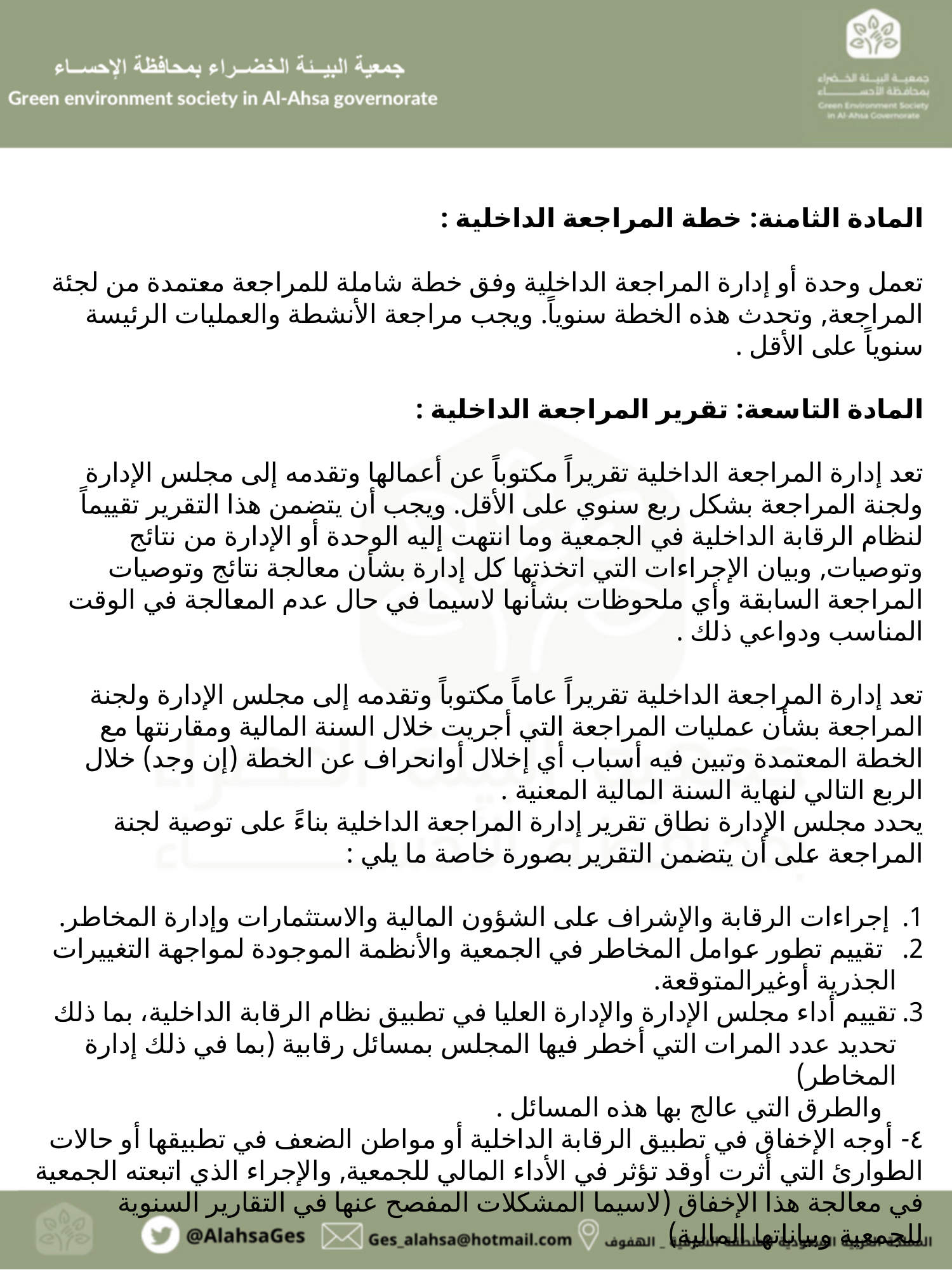

المادة الثامنة: خطة المراجعة الداخلية :

تعمل وحدة أو إدارة المراجعة الداخلية وفق خطة شاملة للمراجعة معتمدة من لجئة المراجعة, وتحدث هذه الخطة سنوياً. ويجب مراجعة الأنشطة والعمليات الرئيسة سنوياً على الأقل .

المادة التاسعة: تقرير المراجعة الداخلية :

تعد إدارة المراجعة الداخلية تقريراً مكتوباً عن أعمالها وتقدمه إلى مجلس الإدارة ولجنة المراجعة بشكل ربع سنوي على الأقل. ويجب أن يتضمن هذا التقرير تقييماً لنظام الرقابة الداخلية في الجمعية وما انتهت إليه الوحدة أو الإدارة من نتائج وتوصيات, وبيان الإجراءات التي اتخذتها كل إدارة بشأن معالجة نتائج وتوصيات المراجعة السابقة وأي ملحوظات بشأنها لاسيما في حال عدم المعالجة في الوقت المناسب ودواعي ذلك .

تعد إدارة المراجعة الداخلية تقريراً عاماً مكتوباً وتقدمه إلى مجلس الإدارة ولجنة المراجعة بشأن عمليات المراجعة التي أجريت خلال السنة المالية ومقارنتها مع الخطة المعتمدة وتبين فيه أسباب أي إخلال أوانحراف عن الخطة (إن وجد) خلال الربع التالي لنهاية السنة المالية المعنية .
يحدد مجلس الإدارة نطاق تقرير إدارة المراجعة الداخلية بناءً على توصية لجنة المراجعة على أن يتضمن التقرير بصورة خاصة ما يلي :

 ‏إجراءات الرقابة والإشراف على الشؤون المالية والاستثمارات وإدارة المخاطر.
‎  تقييم تطور عوامل المخاطر في الجمعية والأنظمة الموجودة لمواجهة التغييرات الجذرية أوغيرالمتوقعة.
تقييم أداء مجلس الإدارة والإدارة العليا في تطبيق نظام الرقابة الداخلية، بما ذلك تحديد عدد المرات التي أخطر فيها المجلس بمسائل رقابية (بما في ذلك إدارة المخاطر)
      والطرق التي عالج بها هذه المسائل .
٤- أوجه الإخفاق في تطبيق الرقابة الداخلية أو مواطن الضعف في تطبيقها أو حالات الطوارئ التي أثرت أوقد تؤثر في الأداء المالي للجمعية, والإجراء الذي اتبعته الجمعية في معالجة هذا الإخفاق (لاسيما المشكلات المفصح عنها في التقارير السنوية للجمعية وبياناتها المالية)

٥- مدى تقيد الجمعية بأنظمة الرقابة الداخلية عند تحديد المخاطر وإدارتها .

٦- المعلومات التي تصف عمليات إدارة المخاطر في الجمعية .